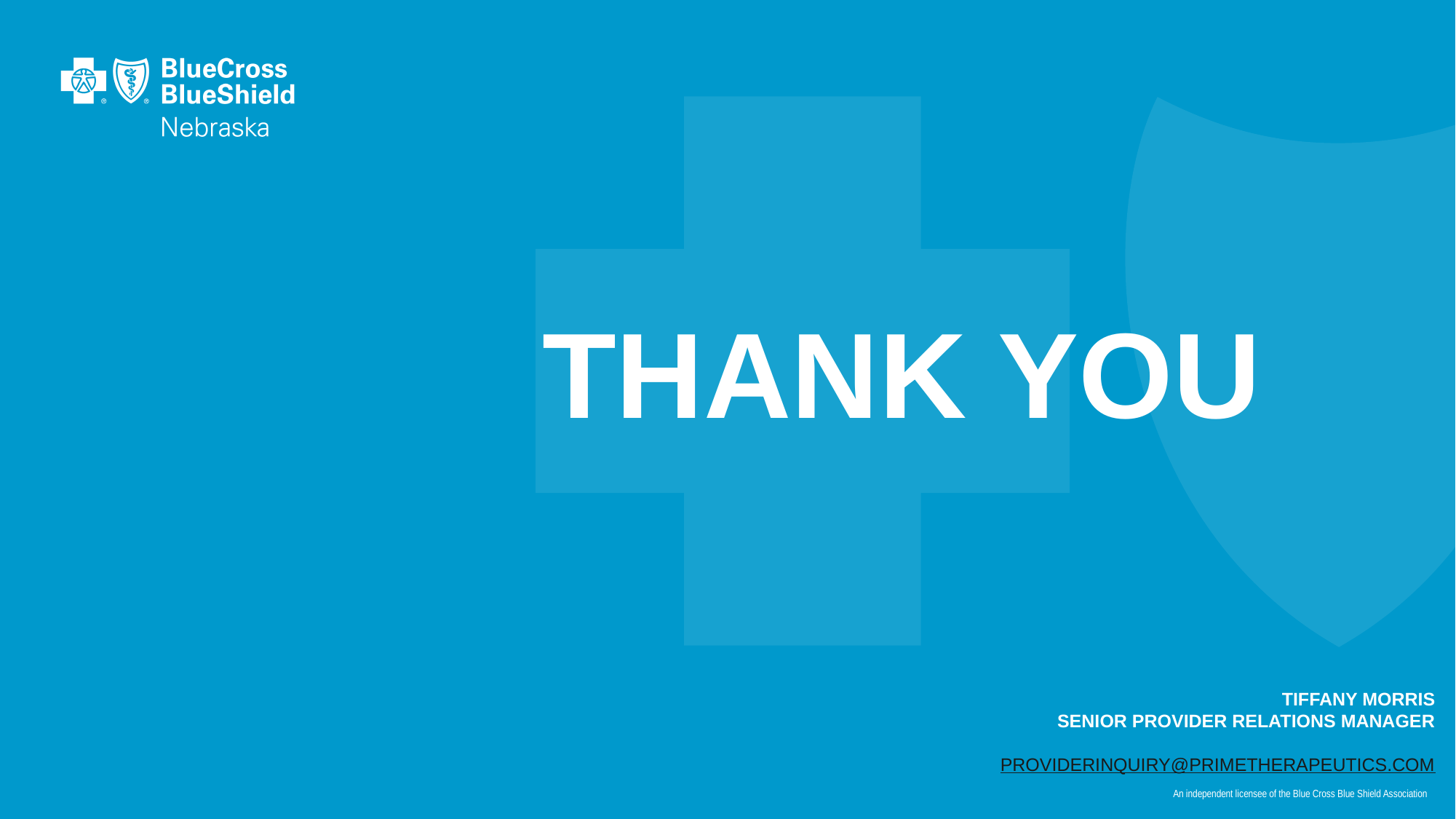

THANK YOU
# ​
Tiffany Morris​
Senior Provider Relations Manager​
​
ProviderInquiry@PrimeTherapeutics.com​